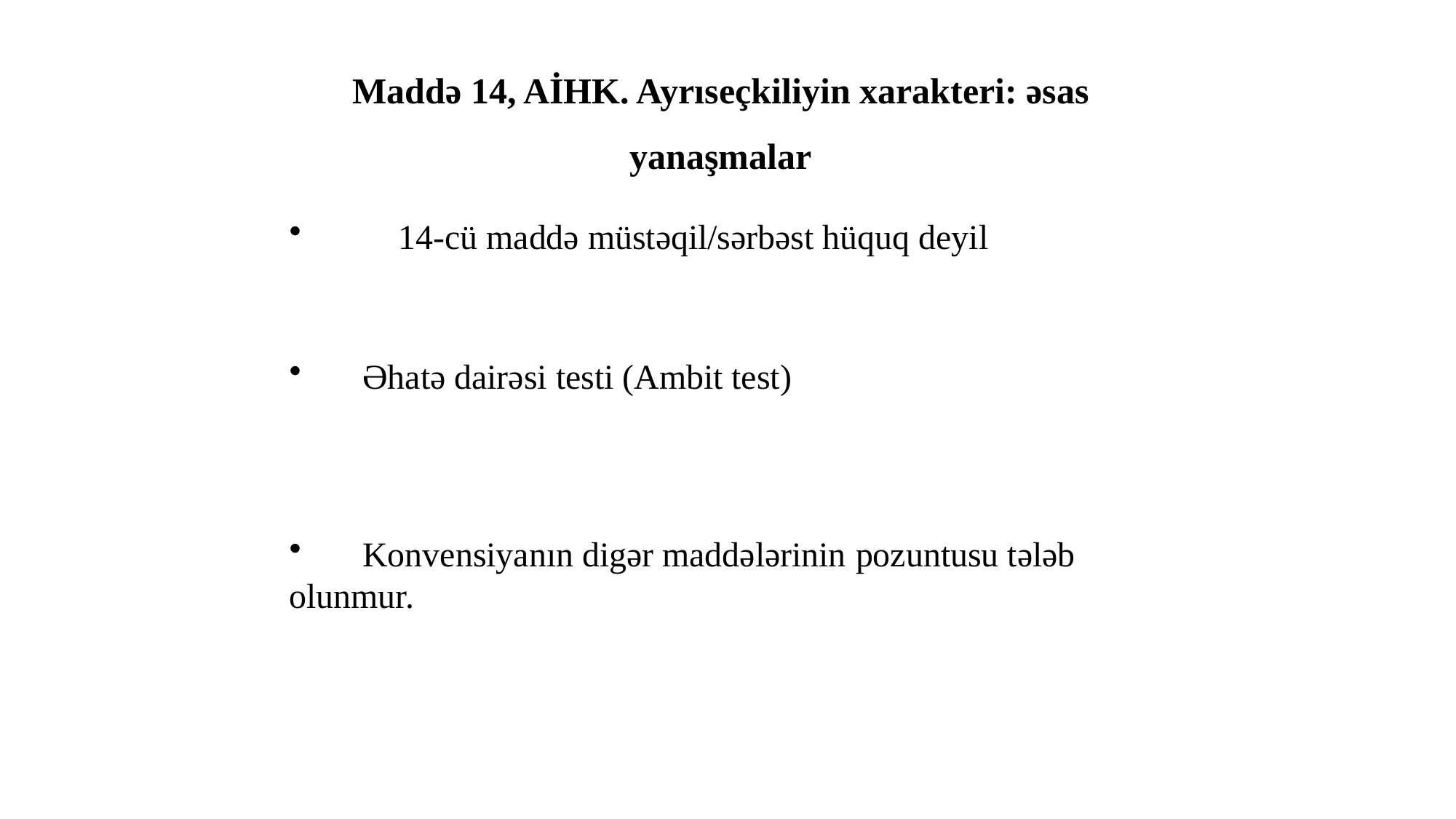

Maddə 14, AİHK. Ayrıseçkiliyin xarakteri: əsas yanaşmalar
	14-cü maddə müstəqil/sərbəst hüquq deyil

       Əhatə dairəsi testi (Ambit test)

       Konvensiyanın digər maddələrinin pozuntusu tələb olunmur.